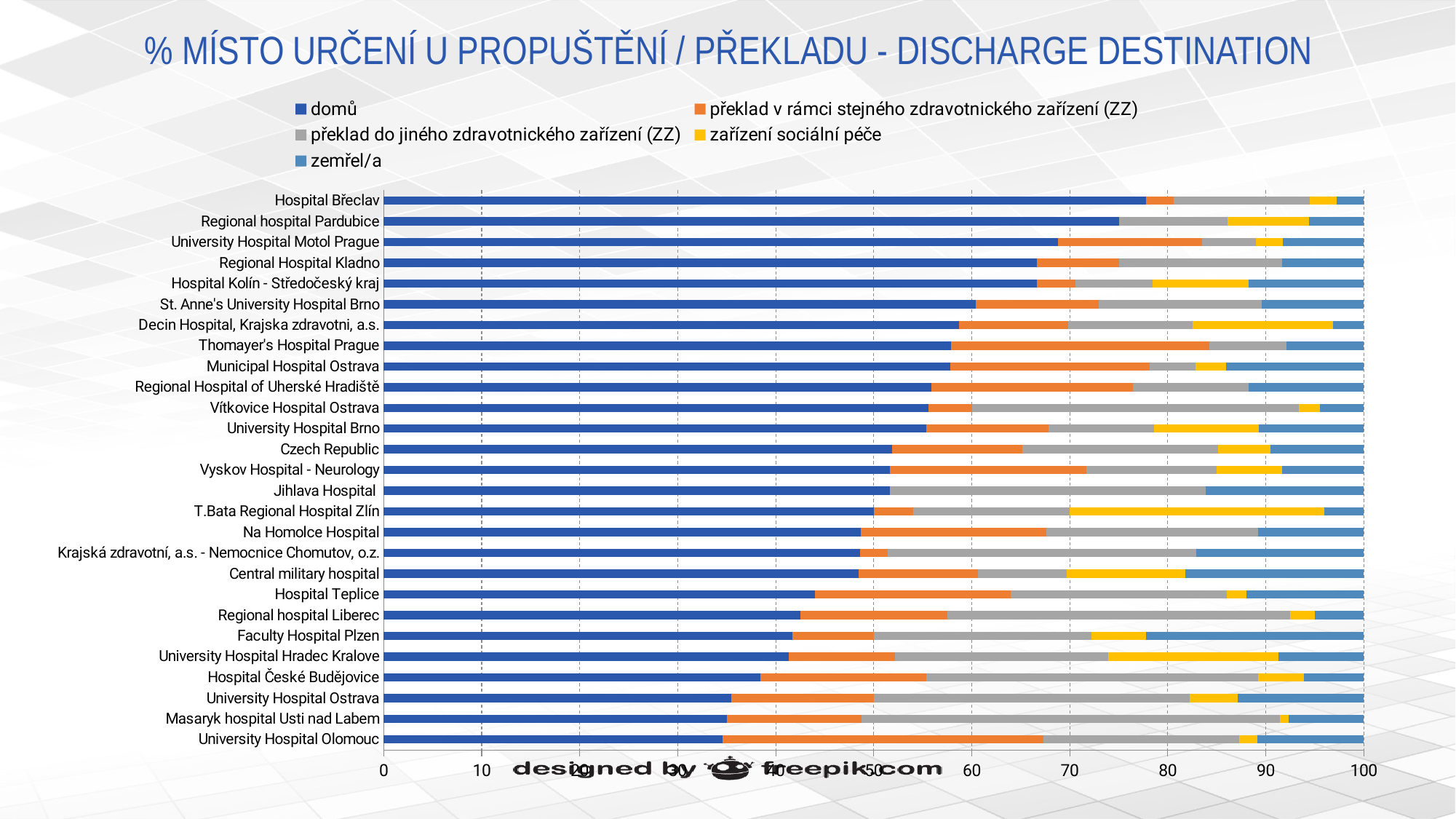

# % MÍSTO URČENÍ U PROPUŠTĚNÍ / PŘEKLADU - DISCHARGE DESTINATION

### Chart

| Category | domů | překlad v rámci stejného zdravotnického zařízení (ZZ) | překlad do jiného zdravotnického zařízení (ZZ) | zařízení sociální péče | zemřel/a |
|---|---|---|---|---|---|
| University Hospital Olomouc | 34.55 | 32.73000000000001 | 20.0 | 1.82 | 10.91 |
| Masaryk hospital Usti nad Labem | 35.04 | 13.68 | 42.74 | 0.85 | 7.689999999999999 |
| University Hospital Ostrava | 35.48 | 14.52 | 32.26 | 4.84 | 12.9 |
| Hospital České Budějovice | 38.46 | 16.92 | 33.85 | 4.619999999999999 | 6.149999999999999 |
| University Hospital Hradec Kralove | 41.3 | 10.87 | 21.74 | 17.39 | 8.700000000000001 |
| Faculty Hospital Plzen | 41.67 | 8.33 | 22.22 | 5.56 | 22.22 |
| Regional hospital Liberec | 42.5 | 15.0 | 35.0 | 2.5 | 5.0 |
| Hospital Teplice | 44.0 | 20.0 | 22.0 | 2.0 | 12.0 |
| Central military hospital | 48.48 | 12.12 | 9.09 | 12.12 | 18.18 |
| Krajská zdravotní, a.s. - Nemocnice Chomutov, o.z. | 48.57 | 2.86 | 31.43 | 0.0 | 17.14 |
| Na Homolce Hospital | 48.65 | 18.92 | 21.62 | 0.0 | 10.81 |
| T.Bata Regional Hospital Zlín | 50.0 | 4.0 | 16.0 | 26.0 | 4.0 |
| Jihlava Hospital  | 51.61 | 0.0 | 32.26 | 0.0 | 16.13 |
| Vyskov Hospital - Neurology | 51.67 | 20.0 | 13.33 | 6.67 | 8.33 |
| Czech Republic | 51.84 | 13.35 | 19.95 | 5.33 | 9.530000000000001 |
| University Hospital Brno | 55.36 | 12.5 | 10.71 | 10.71 | 10.71 |
| Vítkovice Hospital Ostrava | 55.56 | 4.44 | 33.33 | 2.22 | 4.44 |
| Regional Hospital of Uherské Hradiště | 55.88 | 20.59 | 11.76 | 0.0 | 11.76 |
| Municipal Hospital Ostrava | 57.81 | 20.31 | 4.689999999999999 | 3.12 | 14.06 |
| Thomayer's Hospital Prague | 57.89 | 26.32 | 7.89 | 0.0 | 7.89 |
| Decin Hospital, Krajska zdravotni, a.s. | 58.73 | 11.11 | 12.7 | 14.29 | 3.17 |
| St. Anne's University Hospital Brno | 60.42 | 12.5 | 16.67000000000001 | 0.0 | 10.42 |
| Hospital Kolín - Středočeský kraj | 66.66999999999997 | 3.92 | 7.84 | 9.8 | 11.76 |
| Regional Hospital Kladno | 66.66999999999997 | 8.33 | 16.67000000000001 | 0.0 | 8.33 |
| University Hospital Motol Prague | 68.81 | 14.68 | 5.5 | 2.75 | 8.26 |
| Regional hospital Pardubice | 75.0 | 0.0 | 11.11 | 8.33 | 5.56 |
| Hospital Břeclav | 77.78 | 2.78 | 13.89 | 2.78 | 2.78 |